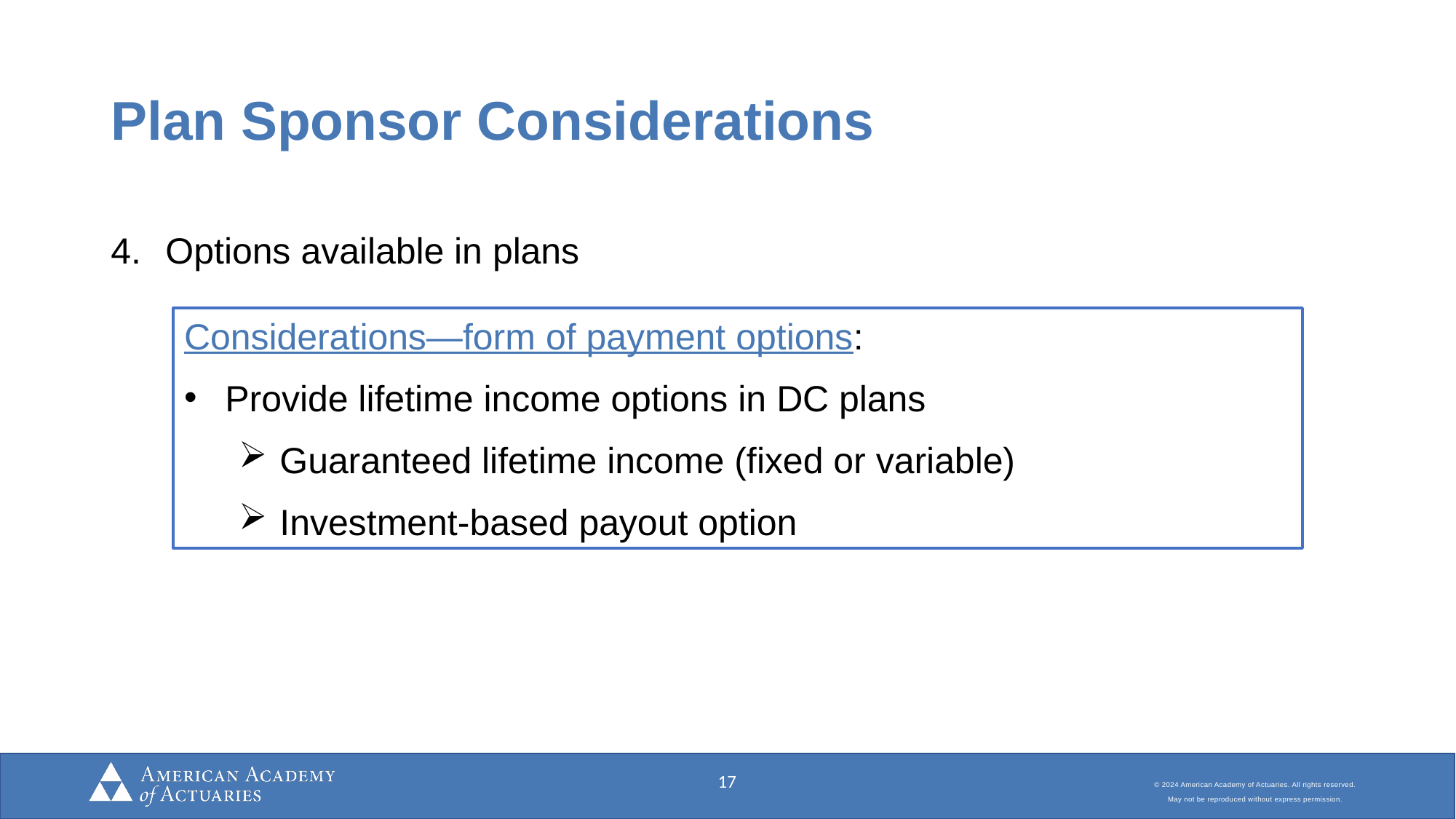

# Plan Sponsor Considerations
Options available in plans

Considerations—form of payment options:
Provide lifetime income options in DC plans
Guaranteed lifetime income (fixed or variable)
Investment-based payout option
17